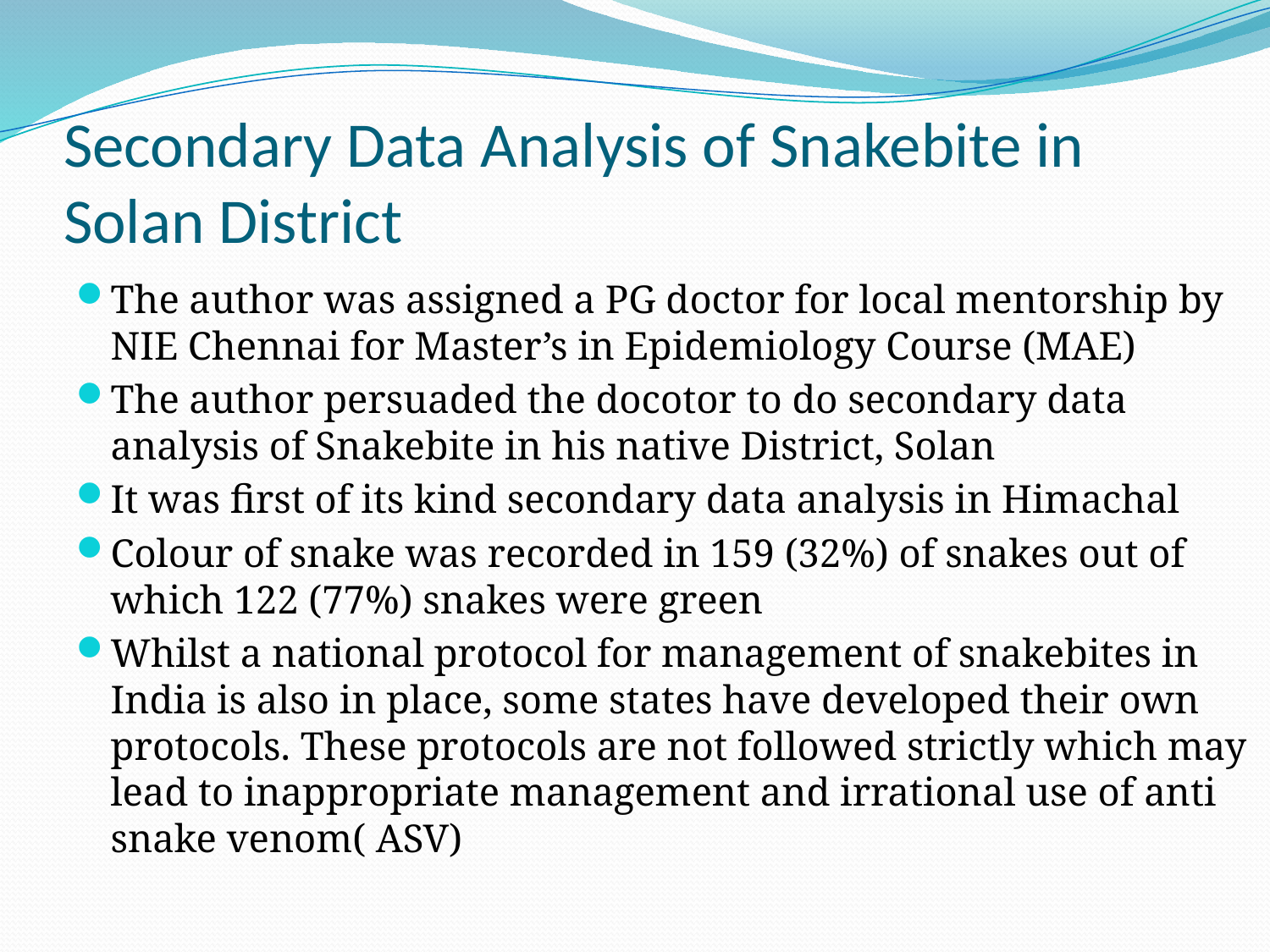

# Secondary Data Analysis of Snakebite in Solan District
The author was assigned a PG doctor for local mentorship by NIE Chennai for Master’s in Epidemiology Course (MAE)
The author persuaded the docotor to do secondary data analysis of Snakebite in his native District, Solan
It was first of its kind secondary data analysis in Himachal
Colour of snake was recorded in 159 (32%) of snakes out of which 122 (77%) snakes were green
Whilst a national protocol for management of snakebites in India is also in place, some states have developed their own protocols. These protocols are not followed strictly which may lead to inappropriate management and irrational use of anti snake venom( ASV)